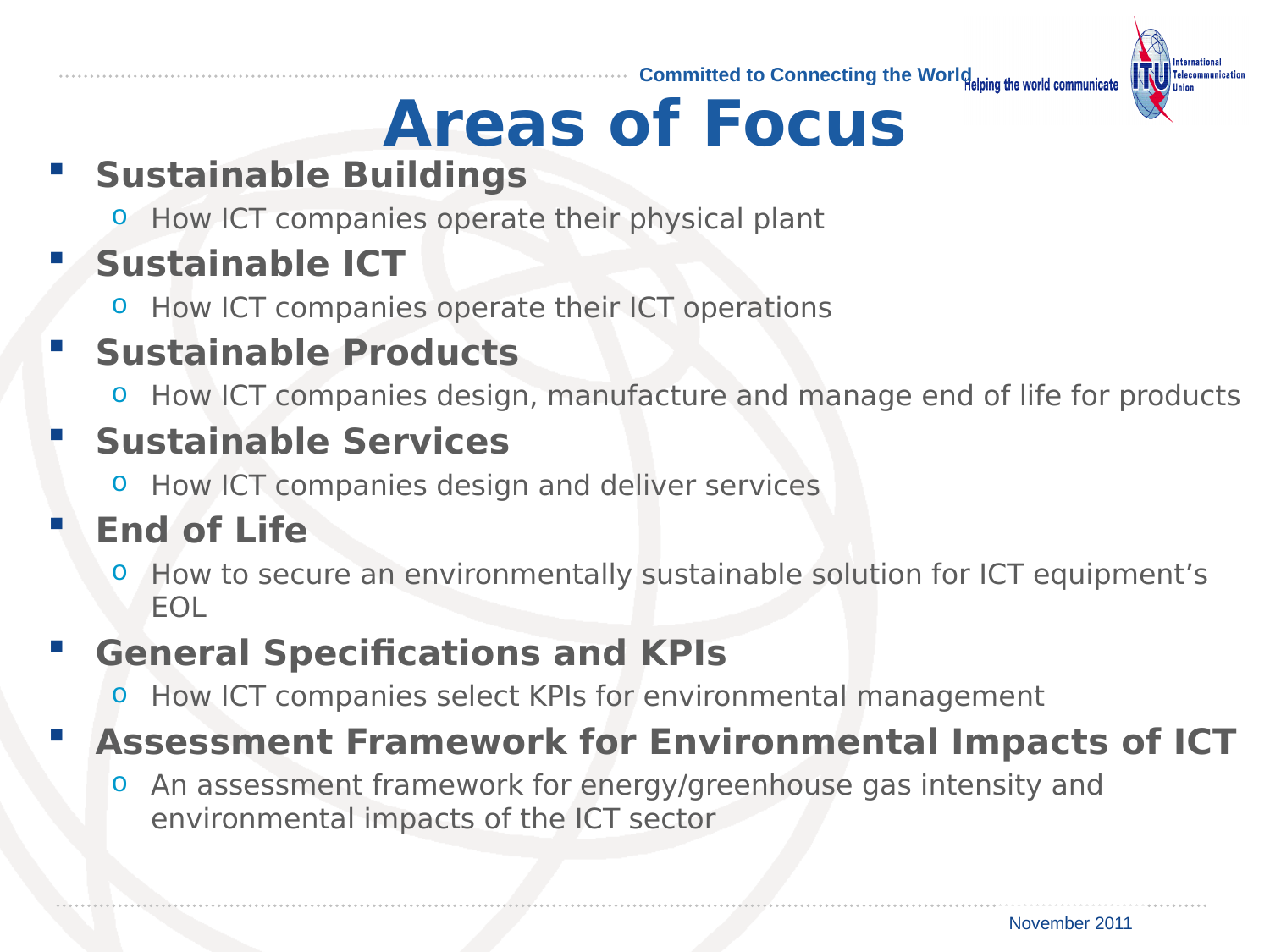

# Areas of Focus
Sustainable Buildings
How ICT companies operate their physical plant
Sustainable ICT
How ICT companies operate their ICT operations
Sustainable Products
How ICT companies design, manufacture and manage end of life for products
Sustainable Services
How ICT companies design and deliver services
End of Life
How to secure an environmentally sustainable solution for ICT equipment’s EOL
General Specifications and KPIs
How ICT companies select KPIs for environmental management
Assessment Framework for Environmental Impacts of ICT
An assessment framework for energy/greenhouse gas intensity and environmental impacts of the ICT sector